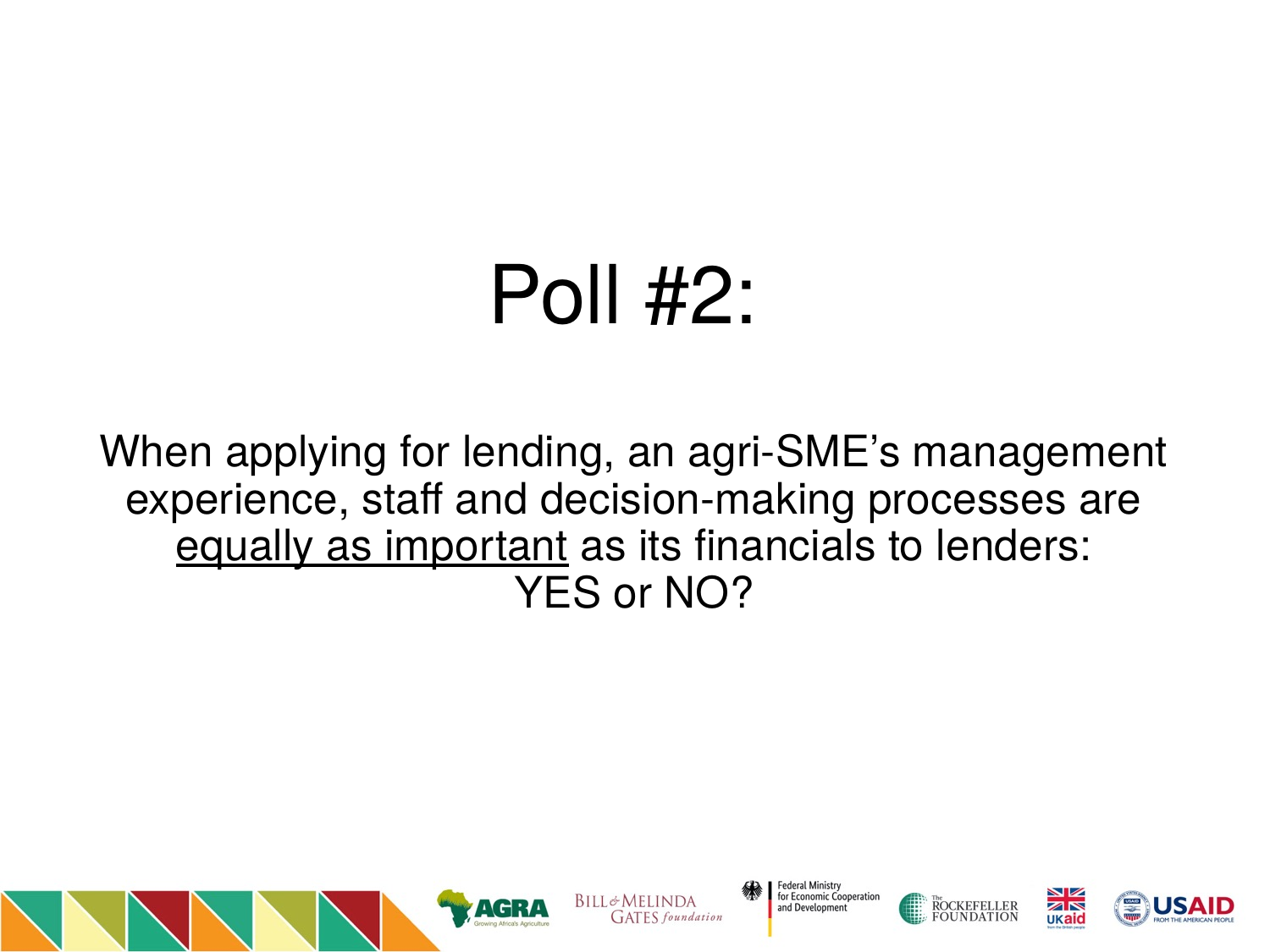

# Poll #2:  When applying for lending, an agri-SME’s management experience, staff and decision-making processes are equally as important as its financials to lenders: YES or NO?